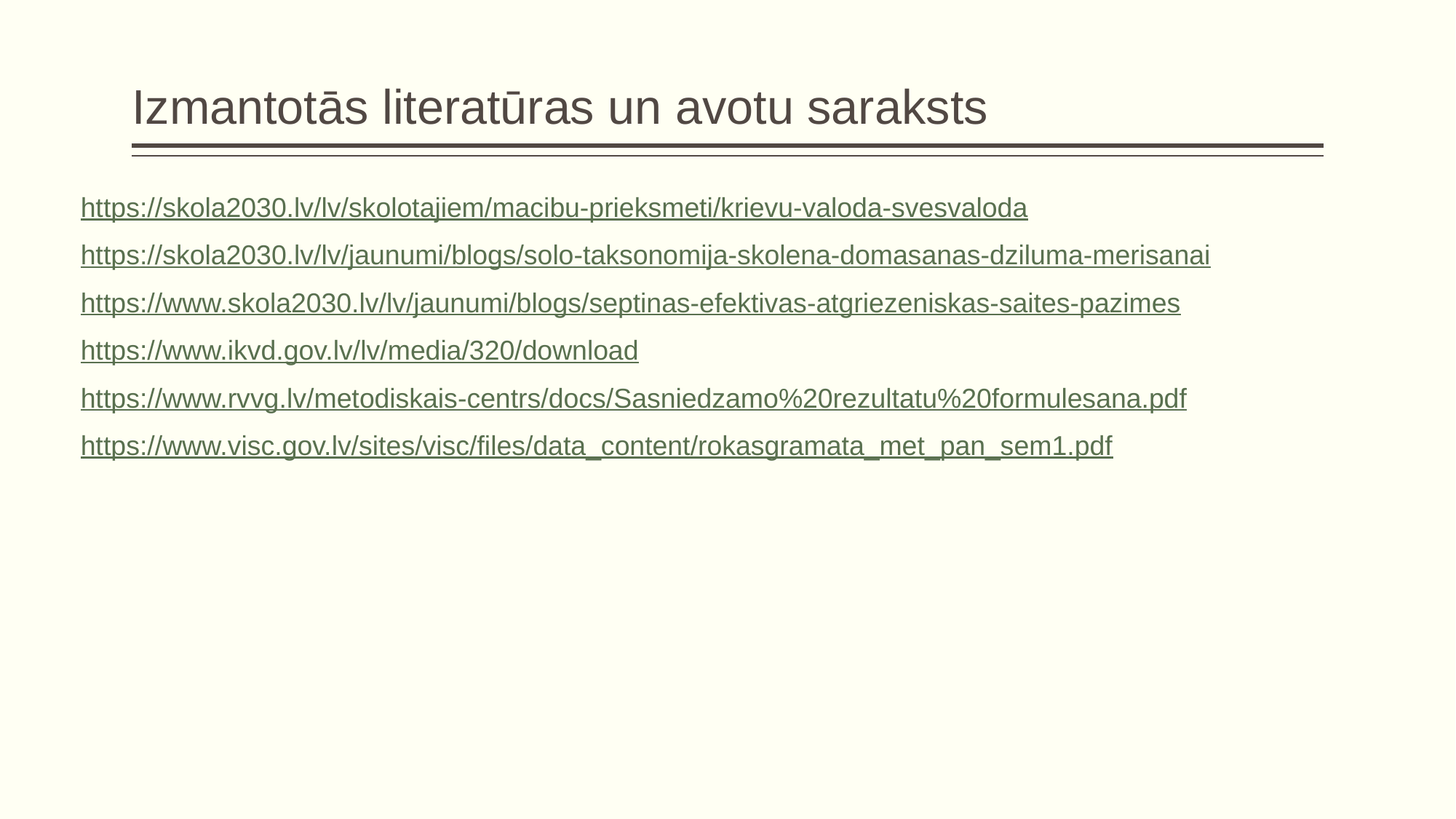

# Izmantotās literatūras un avotu saraksts
https://skola2030.lv/lv/skolotajiem/macibu-prieksmeti/krievu-valoda-svesvaloda
https://skola2030.lv/lv/jaunumi/blogs/solo-taksonomija-skolena-domasanas-dziluma-merisanai
https://www.skola2030.lv/lv/jaunumi/blogs/septinas-efektivas-atgriezeniskas-saites-pazimes
https://www.ikvd.gov.lv/lv/media/320/download
https://www.rvvg.lv/metodiskais-centrs/docs/Sasniedzamo%20rezultatu%20formulesana.pdf
https://www.visc.gov.lv/sites/visc/files/data_content/rokasgramata_met_pan_sem1.pdf